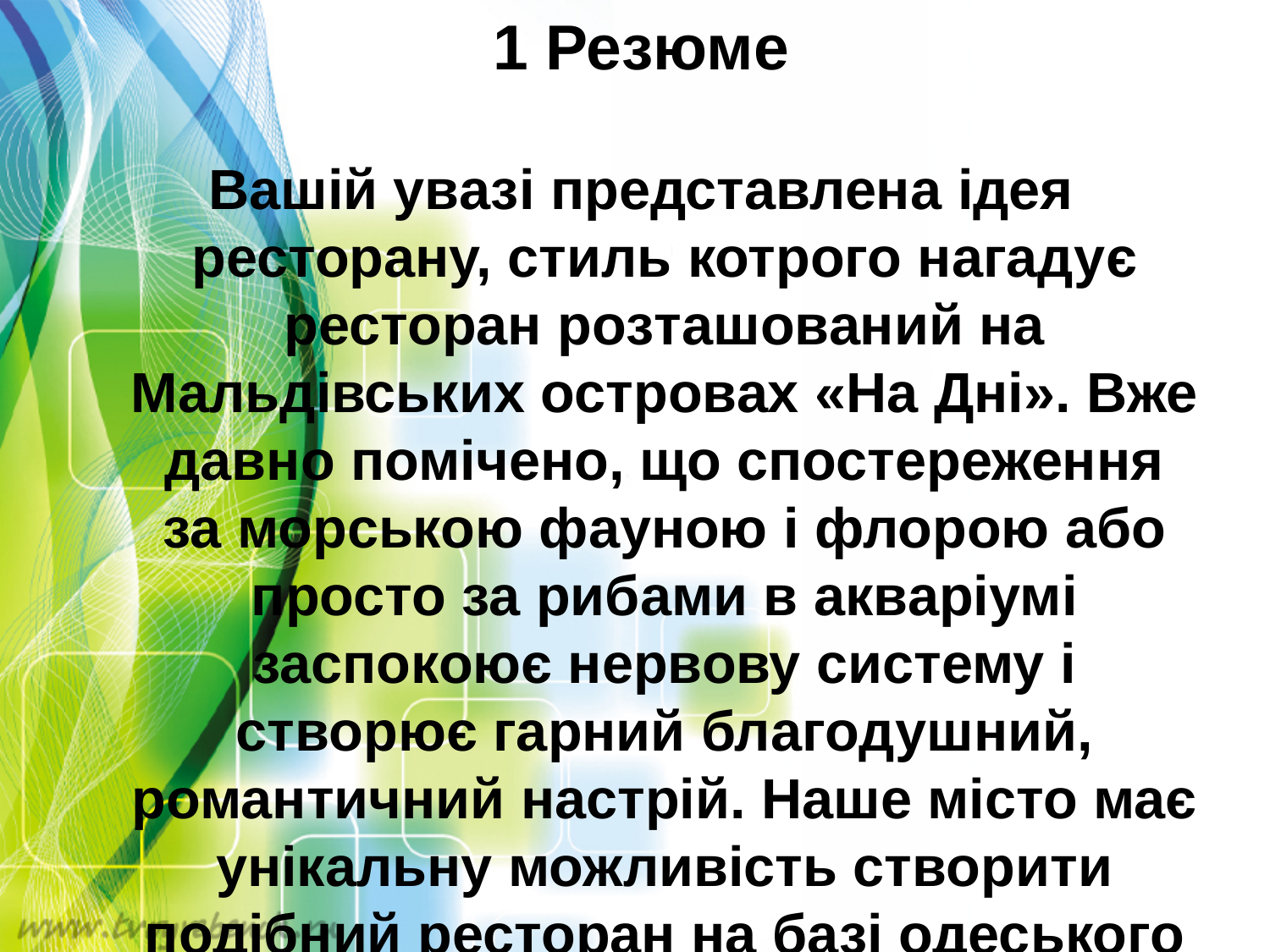

1 Резюме

Вашій увазі представлена ​​ідея ресторану, стиль котрого нагадує ресторан розташований на Мальдівських островах «На Дні». Вже давно помічено, що спостереження за морською фауною і флорою або просто за рибами в акваріумі заспокоює нервову систему і створює гарний благодушний, романтичний настрій. Наше місто має унікальну можливість створити подібний ресторан на базі одеського дельфінарію.